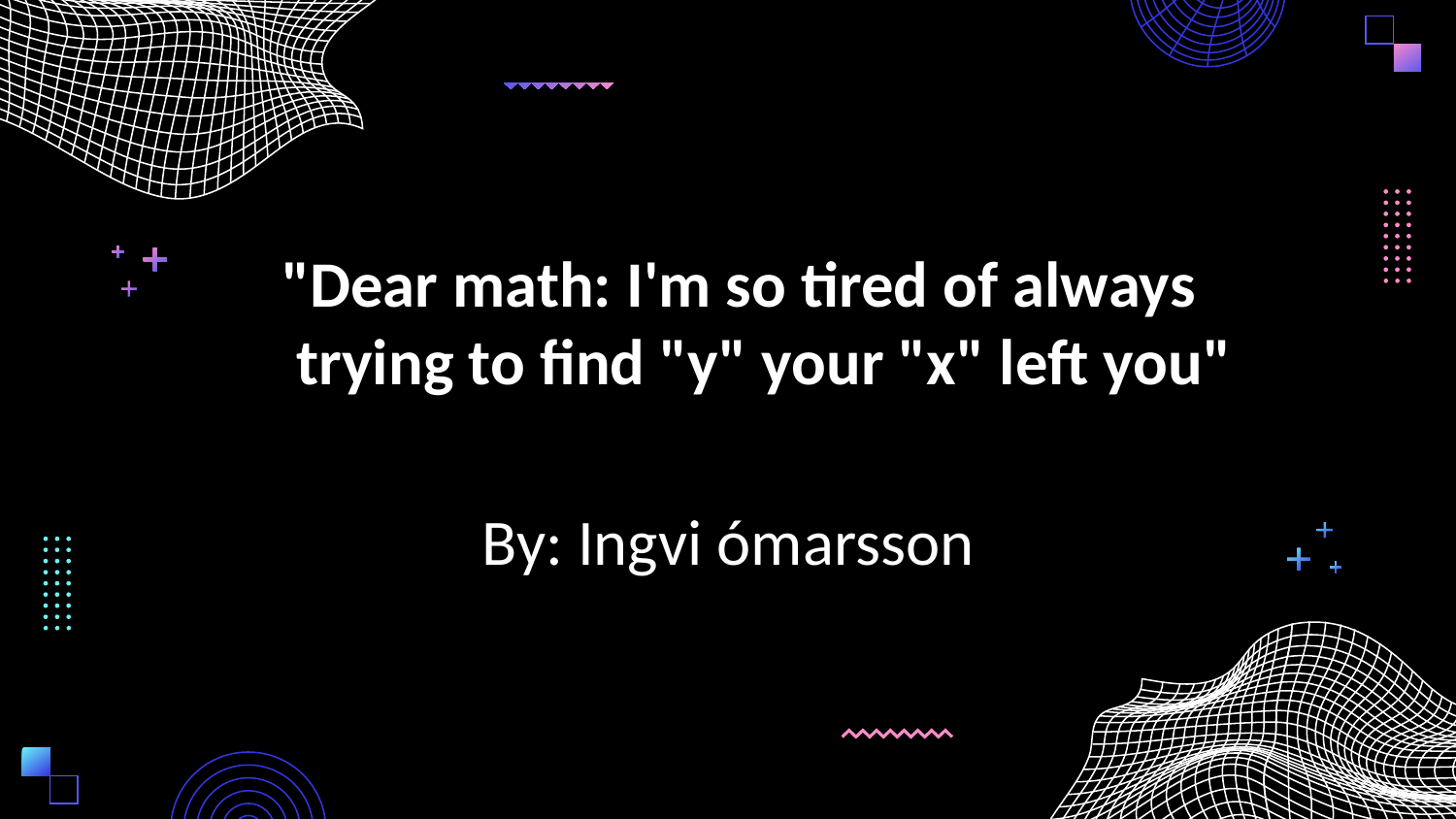

"Dear math: I'm so tired of always trying to find "y" your "x" left you"
# By: Ingvi ómarsson